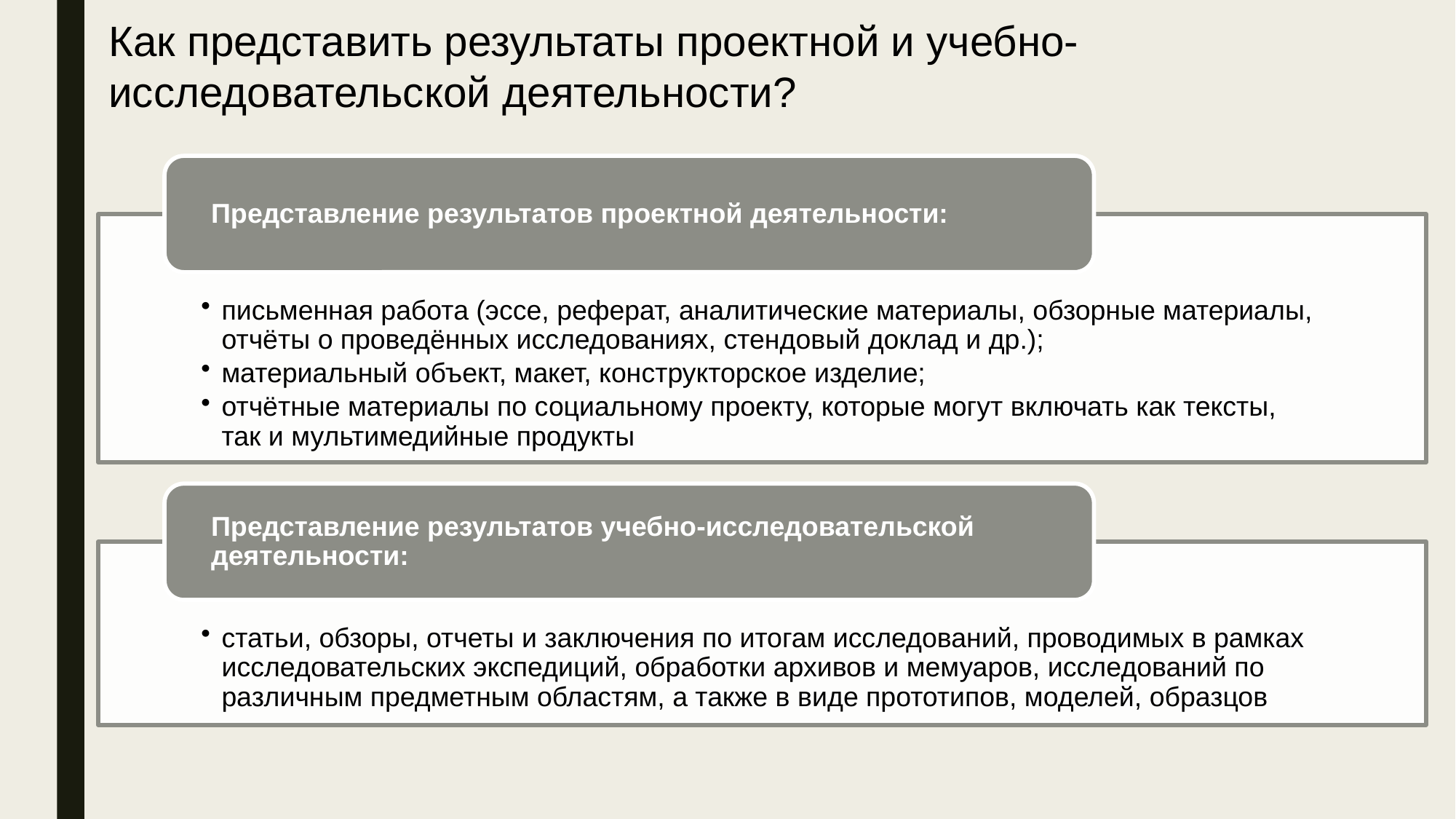

Как представить результаты проектной и учебно-исследовательской деятельности?
письменная работа (эссе, реферат, аналитические материалы, обзорные материалы, отчёты о проведённых исследованиях, стендовый доклад и др.);
материальный объект, макет, конструкторское изделие;
отчётные материалы по социальному проекту, которые могут включать как тексты, так и мультимедийные продукты
Представление результатов проектной деятельности:
статьи, обзоры, отчеты и заключения по итогам исследований, проводимых в рамках исследовательских экспедиций, обработки архивов и мемуаров, исследований по различным предметным областям, а также в виде прототипов, моделей, образцов
Представление результатов учебно-исследовательской деятельности: